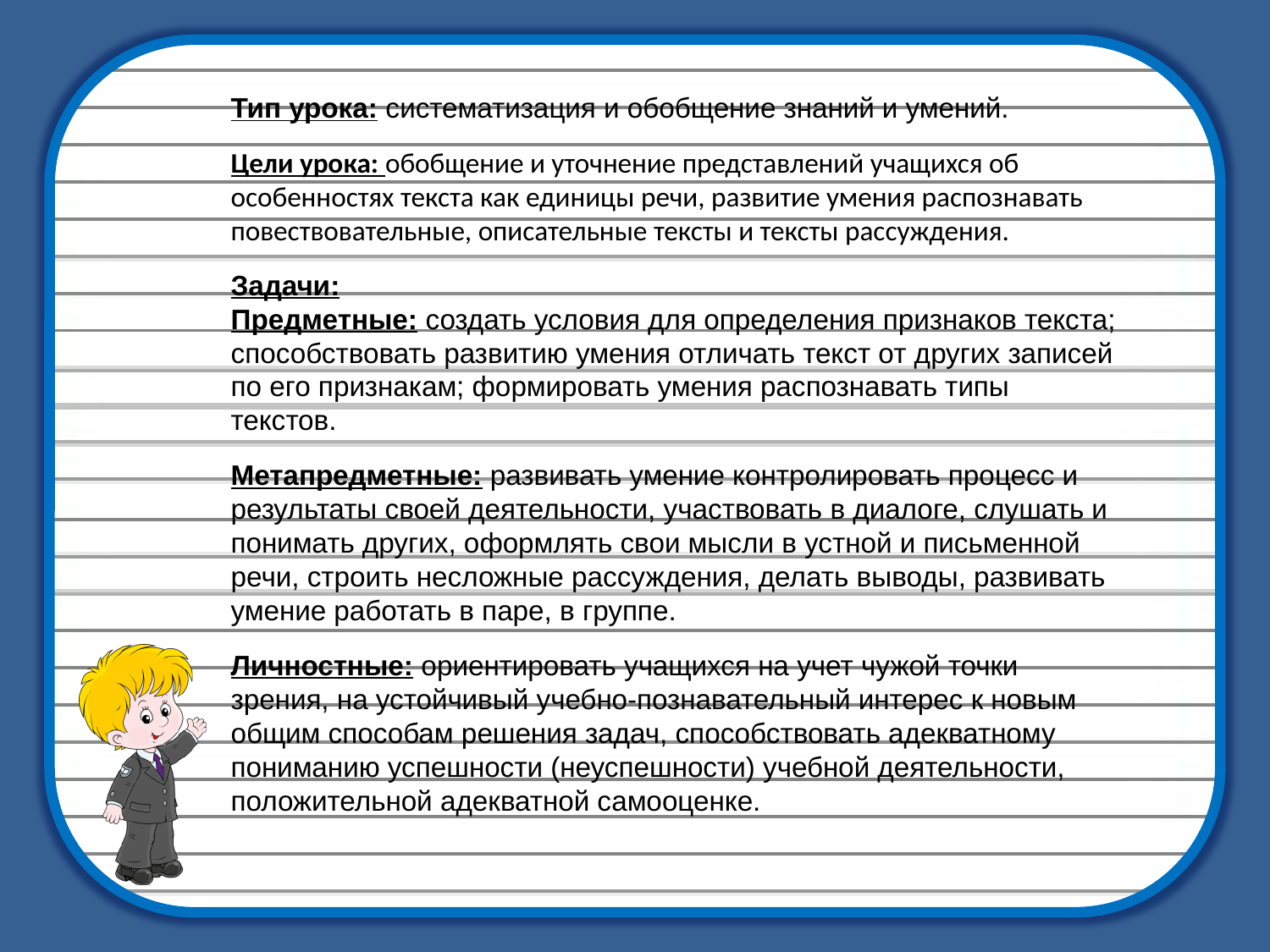

Тип урока: систематизация и обобщение знаний и умений.

Цели урока: обобщение и уточнение представлений учащихся об особенностях текста как единицы речи, развитие умения распознавать повествовательные, описательные тексты и тексты рассуждения.

Задачи:
Предметные: создать условия для определения признаков текста; способствовать развитию умения отличать текст от других записей по его признакам; формировать умения распознавать типы текстов.

Метапредметные: развивать умение контролировать процесс и результаты своей деятельности, участвовать в диалоге, слушать и понимать других, оформлять свои мысли в устной и письменной речи, строить несложные рассуждения, делать выводы, развивать умение работать в паре, в группе.

Личностные: ориентировать учащихся на учет чужой точки зрения, на устойчивый учебно-познавательный интерес к новым общим способам решения задач, способствовать адекватному пониманию успешности (неуспешности) учебной деятельности, положительной адекватной самооценке.